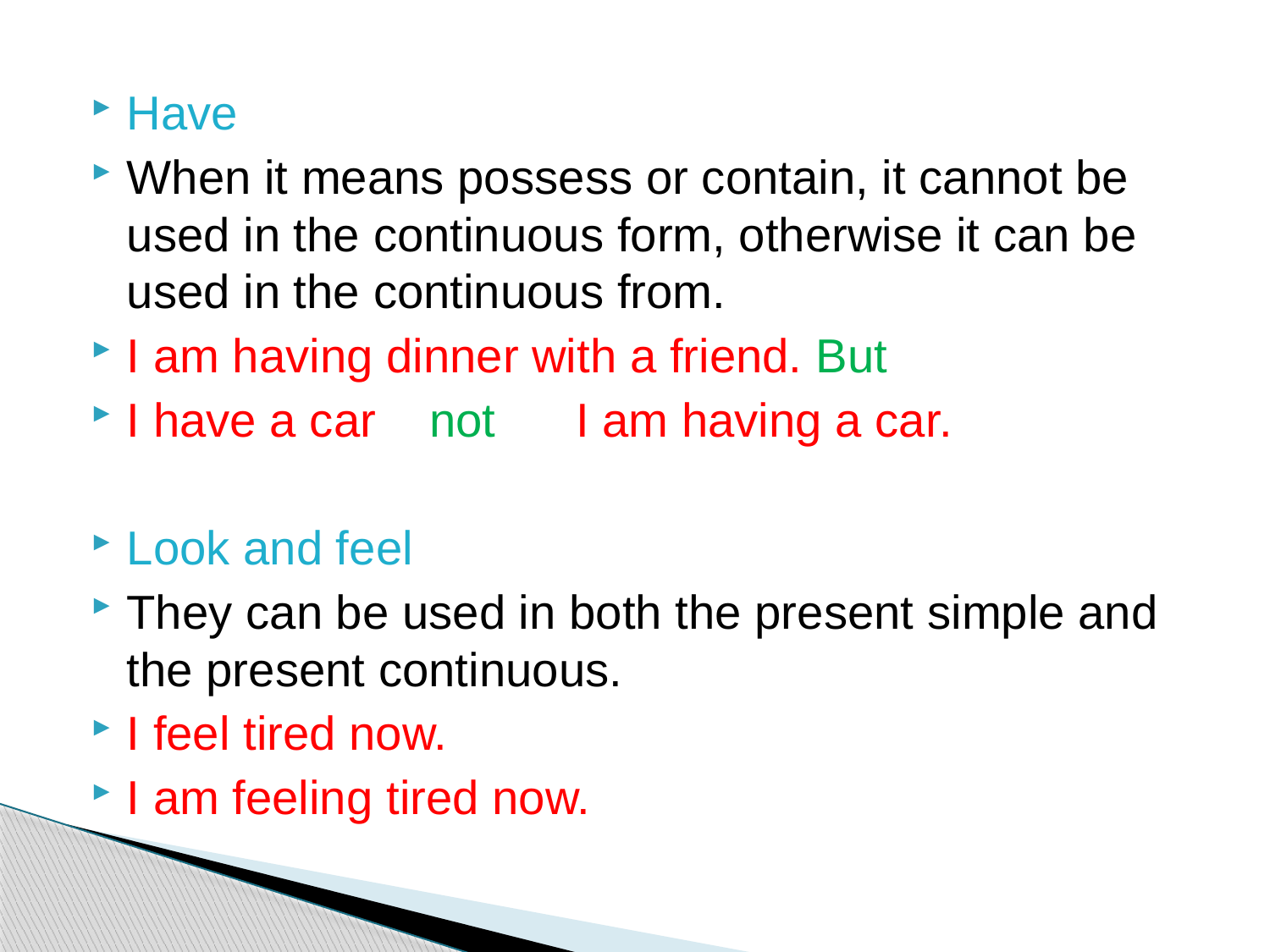

Have
When it means possess or contain, it cannot be used in the continuous form, otherwise it can be used in the continuous from.
I am having dinner with a friend. But
I have a car    not      I am having a car.

Look and feel
They can be used in both the present simple and the present continuous.
I feel tired now.
I am feeling tired now.